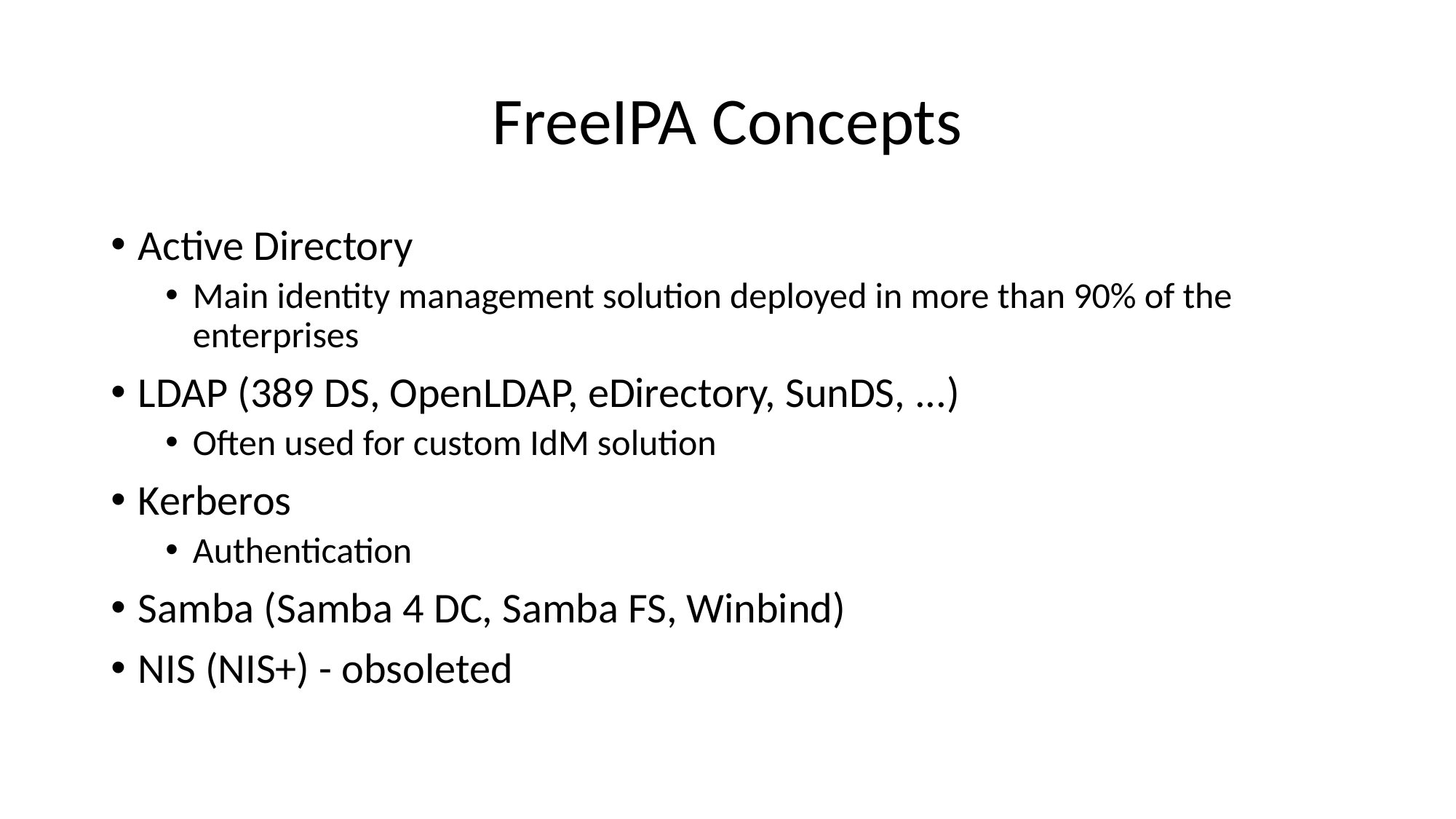

# FreeIPA Concepts

Active Directory
Main identity management solution deployed in more than 90% of the enterprises
LDAP (389 DS, OpenLDAP, eDirectory, SunDS, ...)
Often used for custom IdM solution
Kerberos
Authentication
Samba (Samba 4 DC, Samba FS, Winbind)
NIS (NIS+) - obsoleted